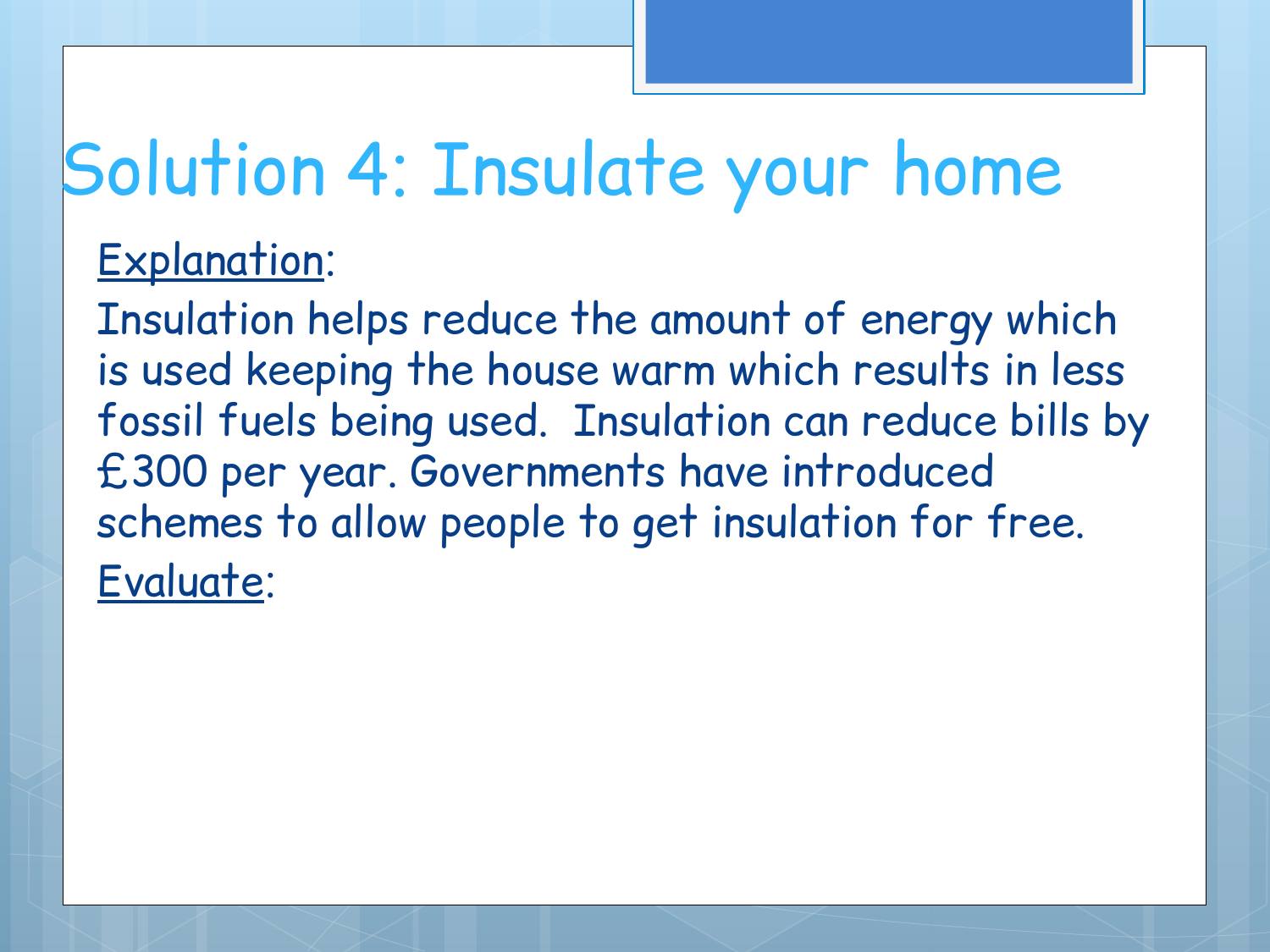

# Solution 4: Insulate your home
Explanation:
Insulation helps reduce the amount of energy which is used keeping the house warm which results in less fossil fuels being used.  Insulation can reduce bills by £300 per year. Governments have introduced schemes to allow people to get insulation for free.
Evaluate: